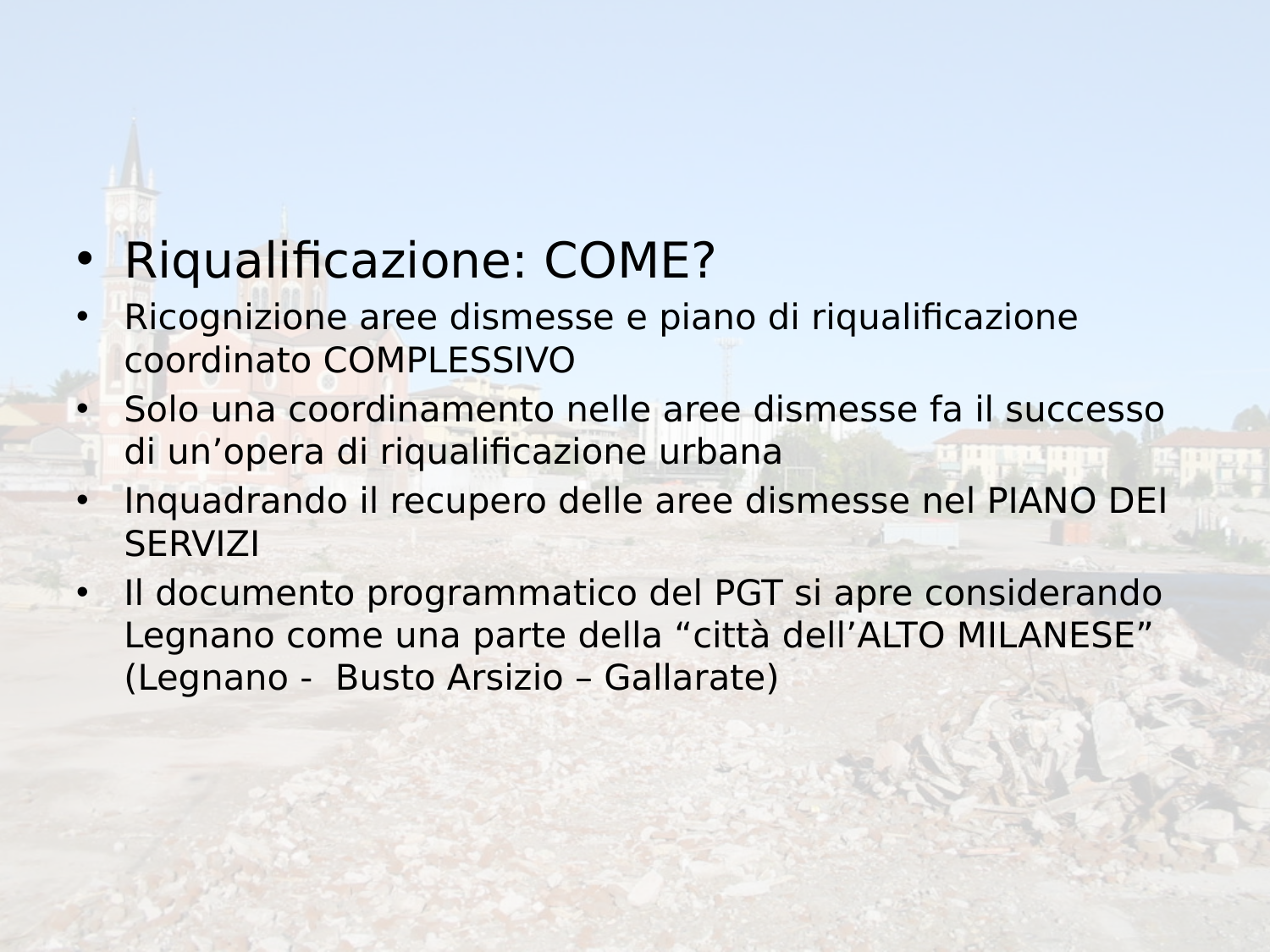

#
Riqualificazione: COME?
Ricognizione aree dismesse e piano di riqualificazione coordinato COMPLESSIVO
Solo una coordinamento nelle aree dismesse fa il successo di un’opera di riqualificazione urbana
Inquadrando il recupero delle aree dismesse nel PIANO DEI SERVIZI
Il documento programmatico del PGT si apre considerando Legnano come una parte della “città dell’ALTO MILANESE” (Legnano -  Busto Arsizio – Gallarate)